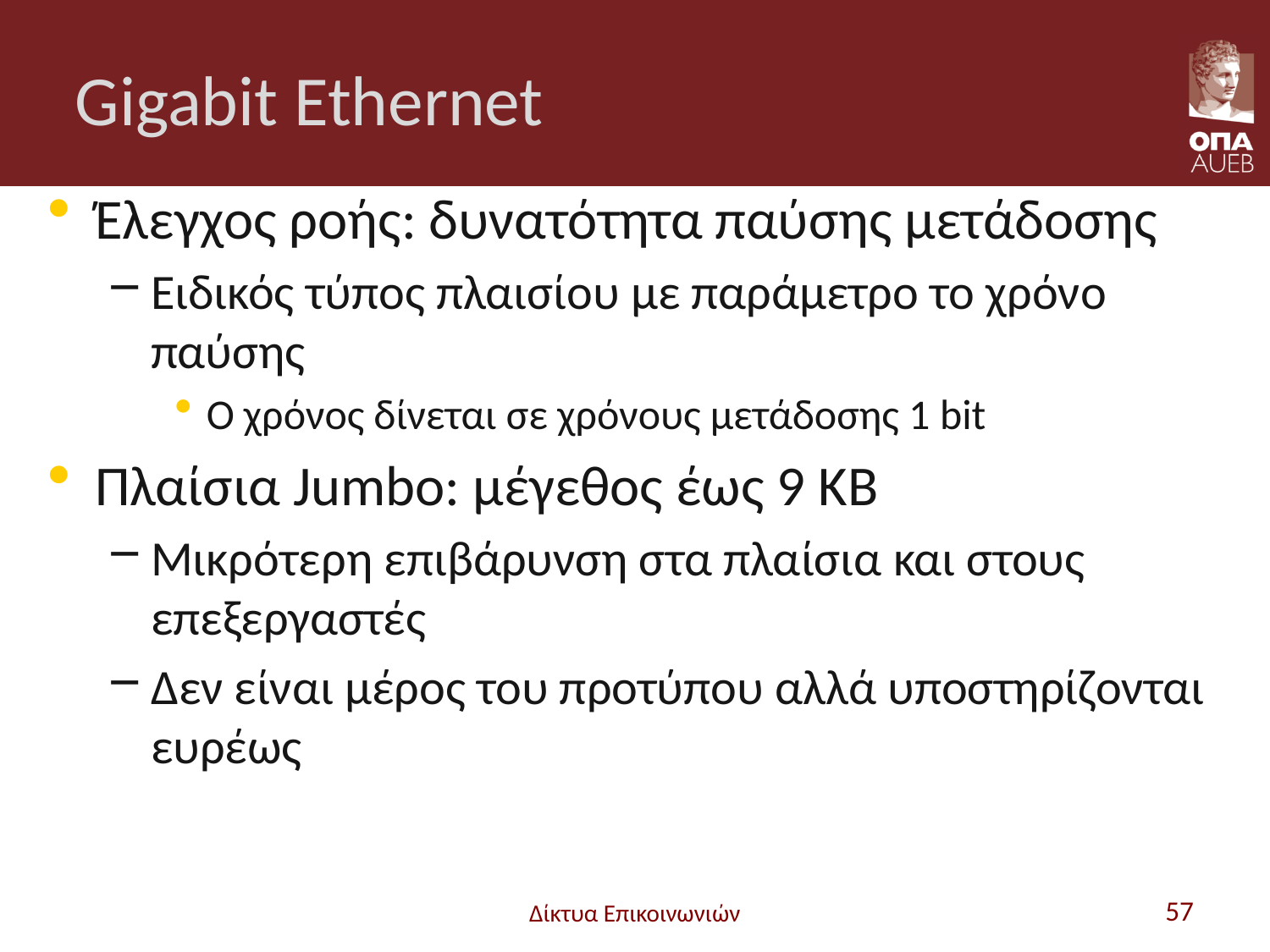

# Gigabit Ethernet
Έλεγχος ροής: δυνατότητα παύσης μετάδοσης
Ειδικός τύπος πλαισίου με παράμετρο το χρόνο παύσης
Ο χρόνος δίνεται σε χρόνους μετάδοσης 1 bit
Πλαίσια Jumbo: μέγεθος έως 9 KB
Μικρότερη επιβάρυνση στα πλαίσια και στους επεξεργαστές
Δεν είναι μέρος του προτύπου αλλά υποστηρίζονται ευρέως
Δίκτυα Επικοινωνιών
57